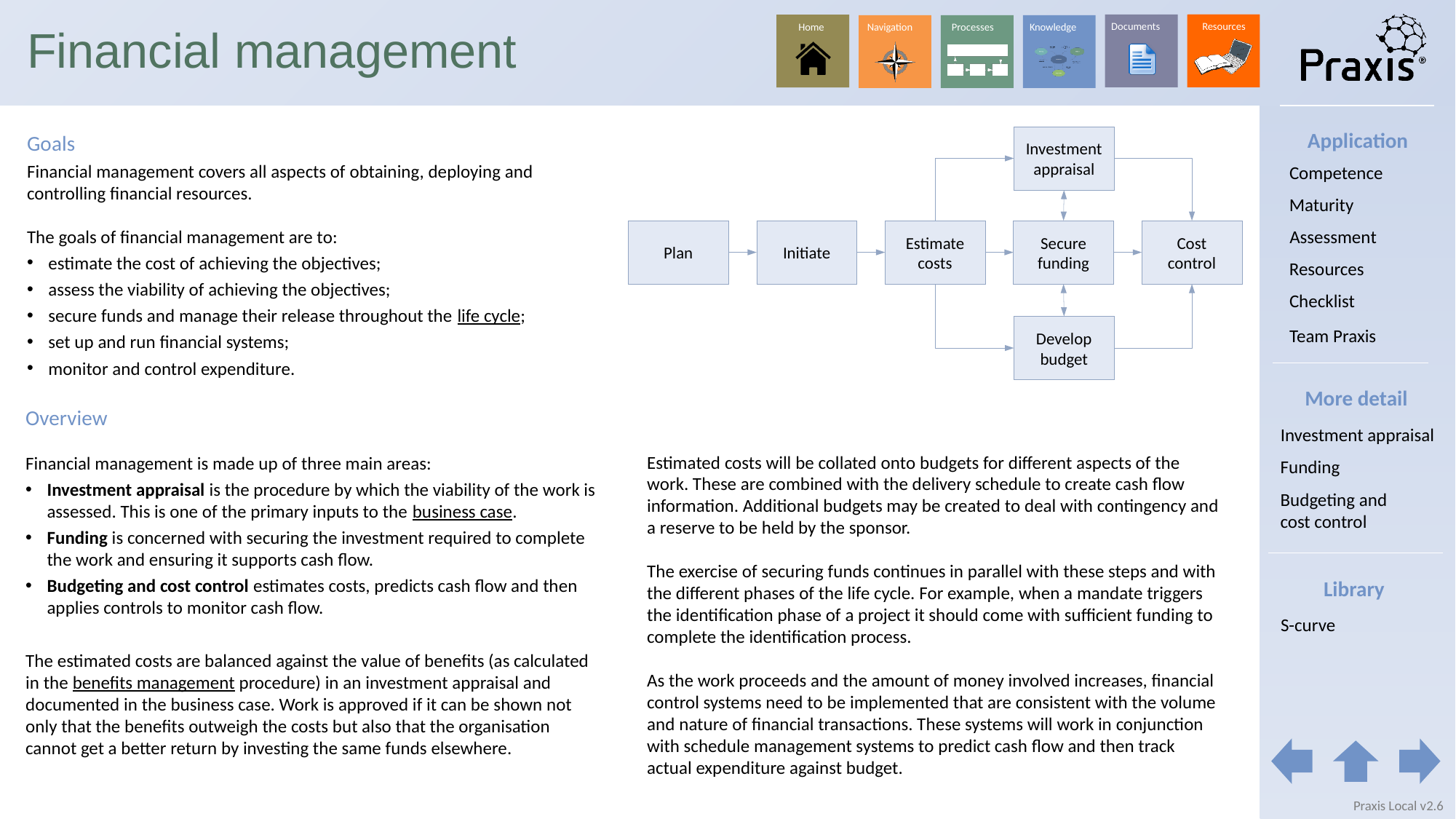

# Financial management

Application
Goals
Financial management covers all aspects of obtaining, deploying and controlling financial resources.

The goals of financial management are to:
estimate the cost of achieving the objectives;
assess the viability of achieving the objectives;
secure funds and manage their release throughout the life cycle;
set up and run financial systems;
monitor and control expenditure.
Investment appraisal
Plan
Initiate
Estimate costs
Secure funding
Cost control
Develop budget
Competence
Maturity
Assessment
Resources
Checklist
Team Praxis
More detail
Overview

Financial management is made up of three main areas:
Investment appraisal is the procedure by which the viability of the work is assessed. This is one of the primary inputs to the business case.
Funding is concerned with securing the investment required to complete the work and ensuring it supports cash flow.
Budgeting and cost control estimates costs, predicts cash flow and then applies controls to monitor cash flow.

The estimated costs are balanced against the value of benefits (as calculated in the benefits management procedure) in an investment appraisal and documented in the business case. Work is approved if it can be shown not only that the benefits outweigh the costs but also that the organisation cannot get a better return by investing the same funds elsewhere.
Investment appraisal
Estimated costs will be collated onto budgets for different aspects of the work. These are combined with the delivery schedule to create cash flow information. Additional budgets may be created to deal with contingency and a reserve to be held by the sponsor.
The exercise of securing funds continues in parallel with these steps and with the different phases of the life cycle. For example, when a mandate triggers the identification phase of a project it should come with sufficient funding to complete the identification process.

As the work proceeds and the amount of money involved increases, financial control systems need to be implemented that are consistent with the volume and nature of financial transactions. These systems will work in conjunction with schedule management systems to predict cash flow and then track actual expenditure against budget.
Funding
Budgeting and cost control
Library
S-curve